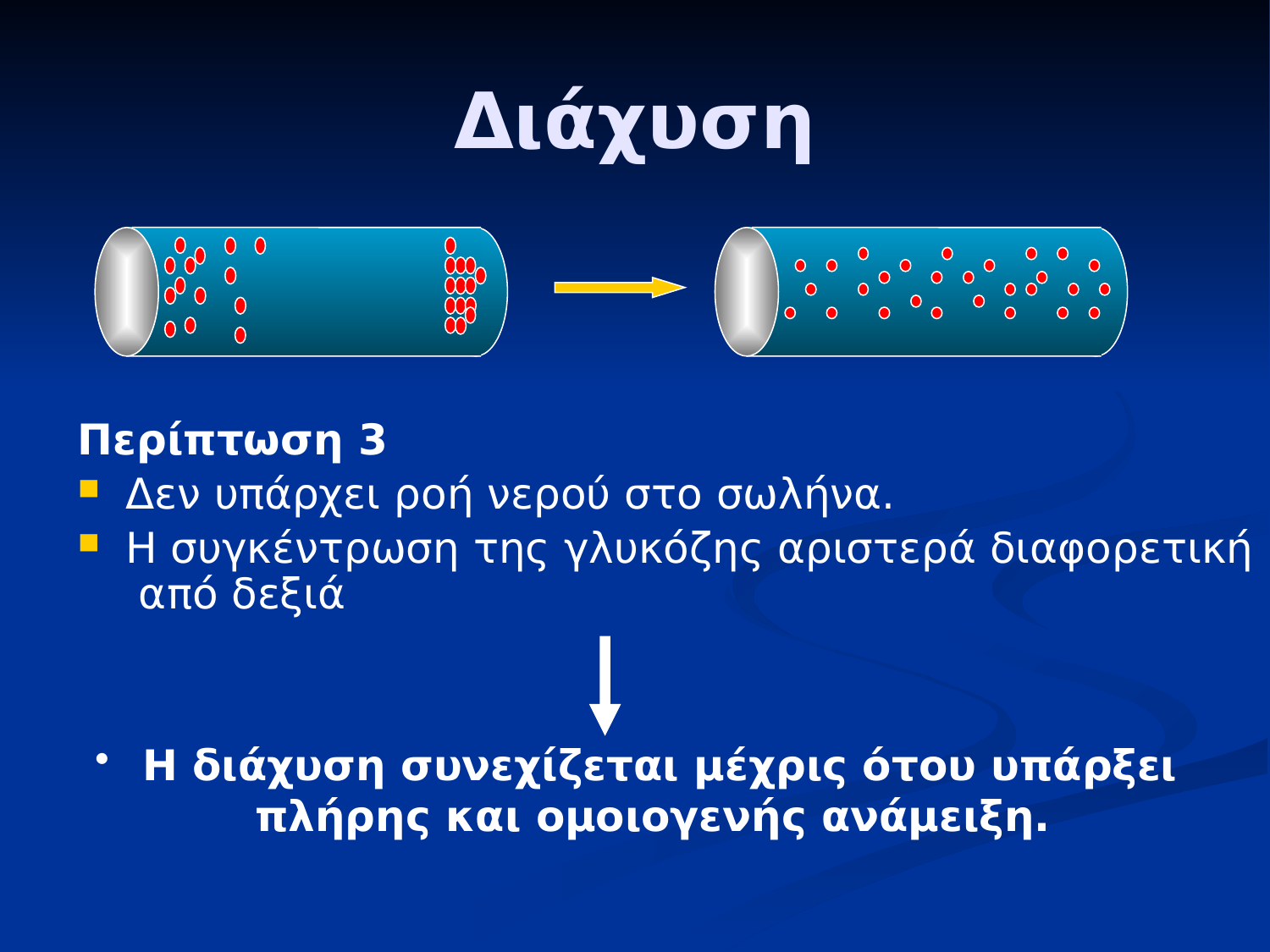

# Διάχυση

Περίπτωση 3
Δεν υπάρχει ροή νερού στο σωλήνα.
Η συγκέντρωση της γλυκόζης αριστερά διαφορετική  από δεξιά

Η διάχυση συνεχίζεται μέχρις ότου υπάρξει πλήρης και ομοιογενής ανάμειξη.